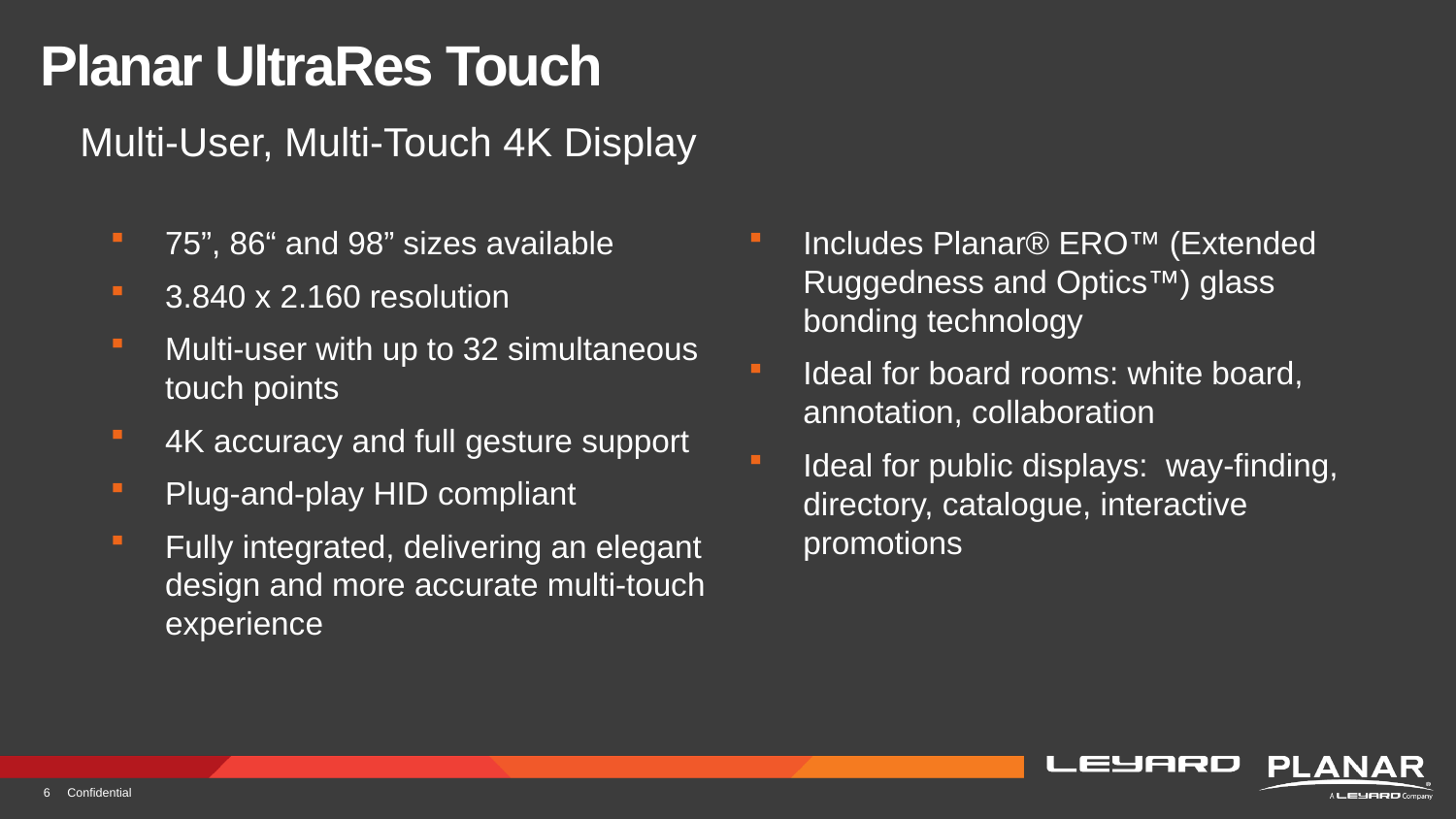

# Planar UltraRes Touch
Multi-User, Multi-Touch 4K Display
75”, 86“ and 98” sizes available
3.840 x 2.160 resolution
Multi-user with up to 32 simultaneous touch points
4K accuracy and full gesture support
Plug-and-play HID compliant
Fully integrated, delivering an elegant design and more accurate multi-touch experience
Includes Planar® ERO™ (Extended Ruggedness and Optics™) glass bonding technology
Ideal for board rooms: white board, annotation, collaboration
Ideal for public displays:  way-finding, directory, catalogue, interactive promotions